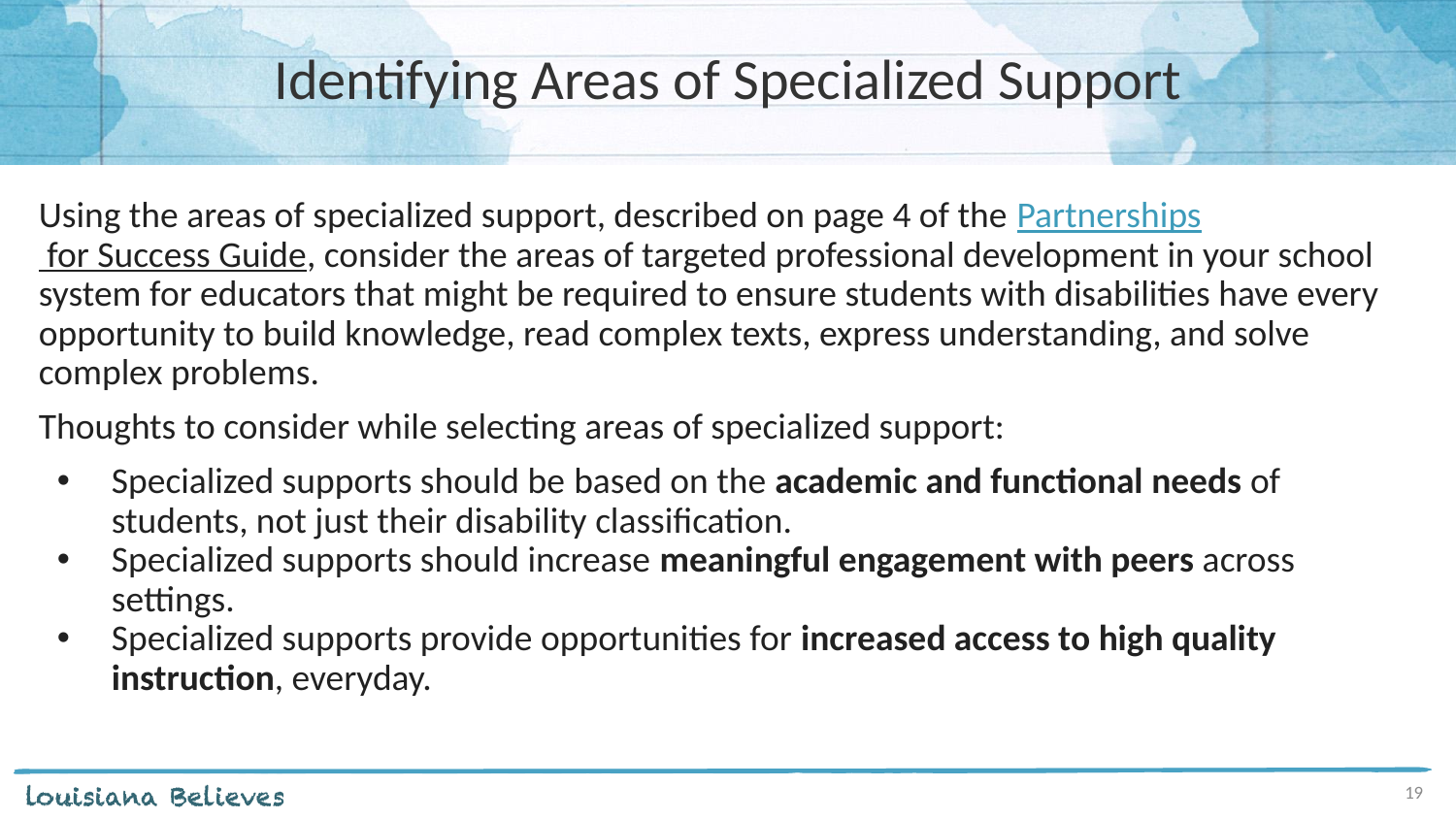

# Identifying Areas of Specialized Support
Using the areas of specialized support, described on page 4 of the Partnerships for Success Guide, consider the areas of targeted professional development in your school system for educators that might be required to ensure students with disabilities have every opportunity to build knowledge, read complex texts, express understanding, and solve complex problems.
Thoughts to consider while selecting areas of specialized support:
Specialized supports should be based on the academic and functional needs of students, not just their disability classification.
Specialized supports should increase meaningful engagement with peers across settings.
Specialized supports provide opportunities for increased access to high quality instruction, everyday.